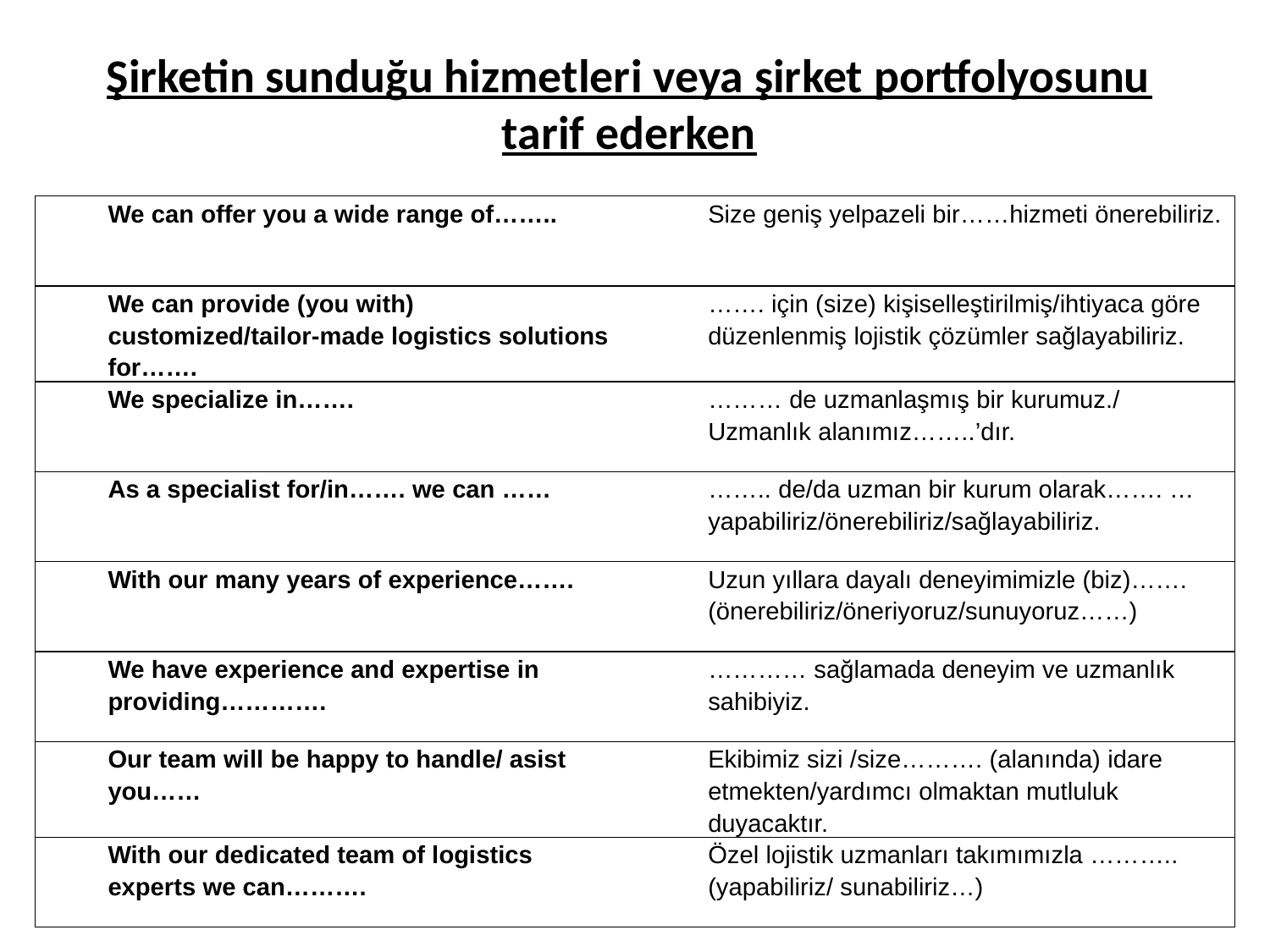

# Şirketin sunduğu hizmetleri veya şirket portfolyosunu tarif ederken
| We can offer you a wide range of…….. | Size geniş yelpazeli bir……hizmeti önerebiliriz. |
| --- | --- |
| We can provide (you with) customized/tailor-made logistics solutions for……. | ……. için (size) kişiselleştirilmiş/ihtiyaca göre düzenlenmiş lojistik çözümler sağlayabiliriz. |
| We specialize in……. | ……… de uzmanlaşmış bir kurumuz./ Uzmanlık alanımız……..’dır. |
| As a specialist for/in……. we can …… | …….. de/da uzman bir kurum olarak……. … yapabiliriz/önerebiliriz/sağlayabiliriz. |
| With our many years of experience……. | Uzun yıllara dayalı deneyimimizle (biz)……. (önerebiliriz/öneriyoruz/sunuyoruz……) |
| We have experience and expertise in providing…………. | ………… sağlamada deneyim ve uzmanlık sahibiyiz. |
| Our team will be happy to handle/ asist you…… | Ekibimiz sizi /size………. (alanında) idare etmekten/yardımcı olmaktan mutluluk duyacaktır. |
| With our dedicated team of logistics experts we can………. | Özel lojistik uzmanları takımımızla ……….. (yapabiliriz/ sunabiliriz…) |